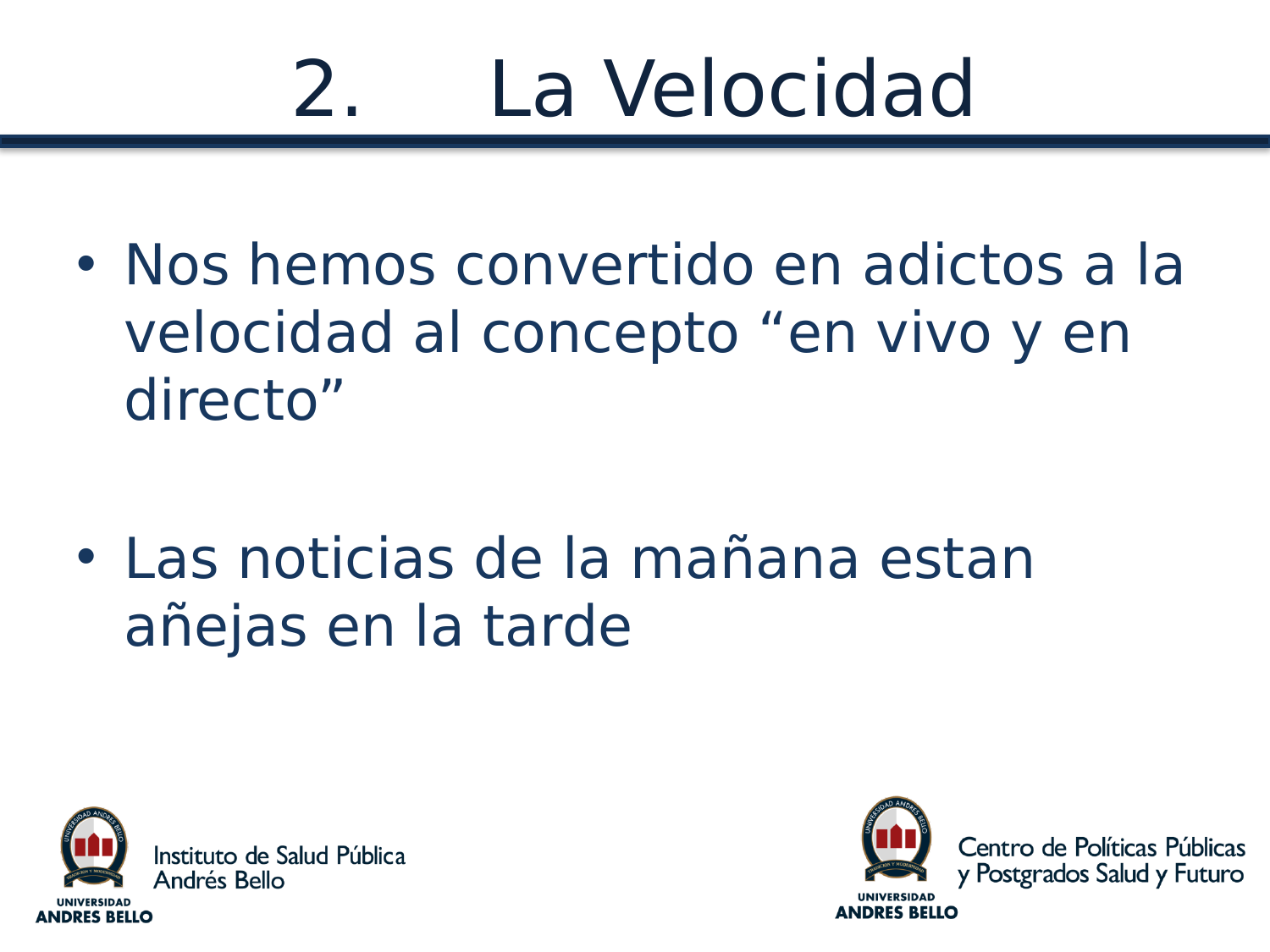

# 2.     La Velocidad
Nos hemos convertido en adictos a la velocidad al concepto “en vivo y en directo”

Las noticias de la mañana estan añejas en la tarde